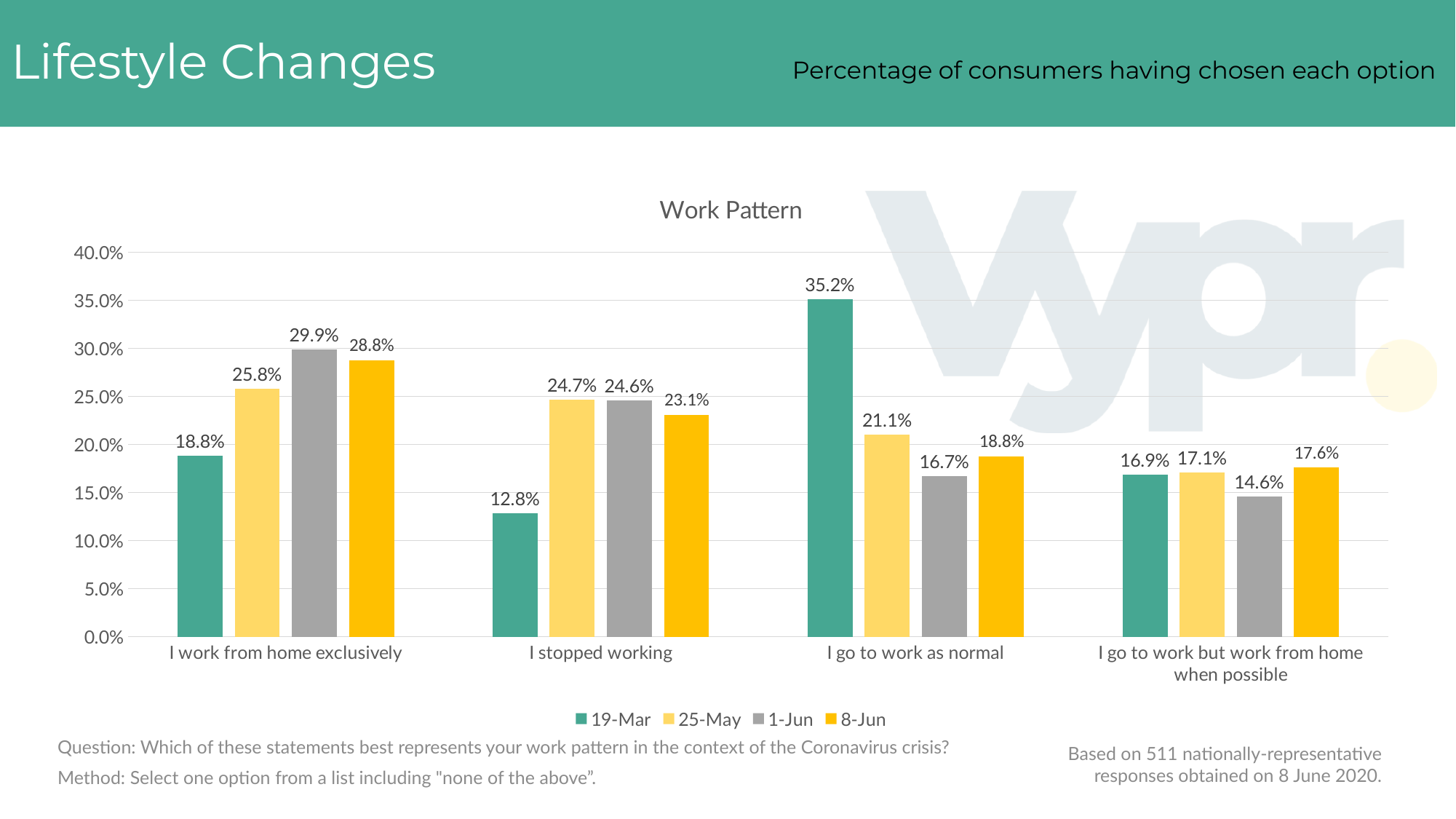

# Lifestyle Changes                            Percentage of consumers having chosen each option

### Chart: Work Pattern

| Category | 19-Mar | 25-May | 1-Jun | 8-Jun |
|---|---|---|---|---|
| I work from home exclusively | 0.1883 | 0.2584 | 0.2992 | 0.2877 |
| I stopped working | 0.1282 | 0.2465 | 0.2461 | 0.2309 |
| I go to work as normal | 0.3515 | 0.2107 | 0.1673 | 0.1879 |
| I go to work but work from home when possible | 0.169 | 0.171 | 0.1457 | 0.1761 |
Question: Which of these statements best represents your work pattern in the context of the Coronavirus crisis?
Based on 511 nationally-representative responses obtained on 8 June 2020.
Method: Select one option from a list including "none of the above”.